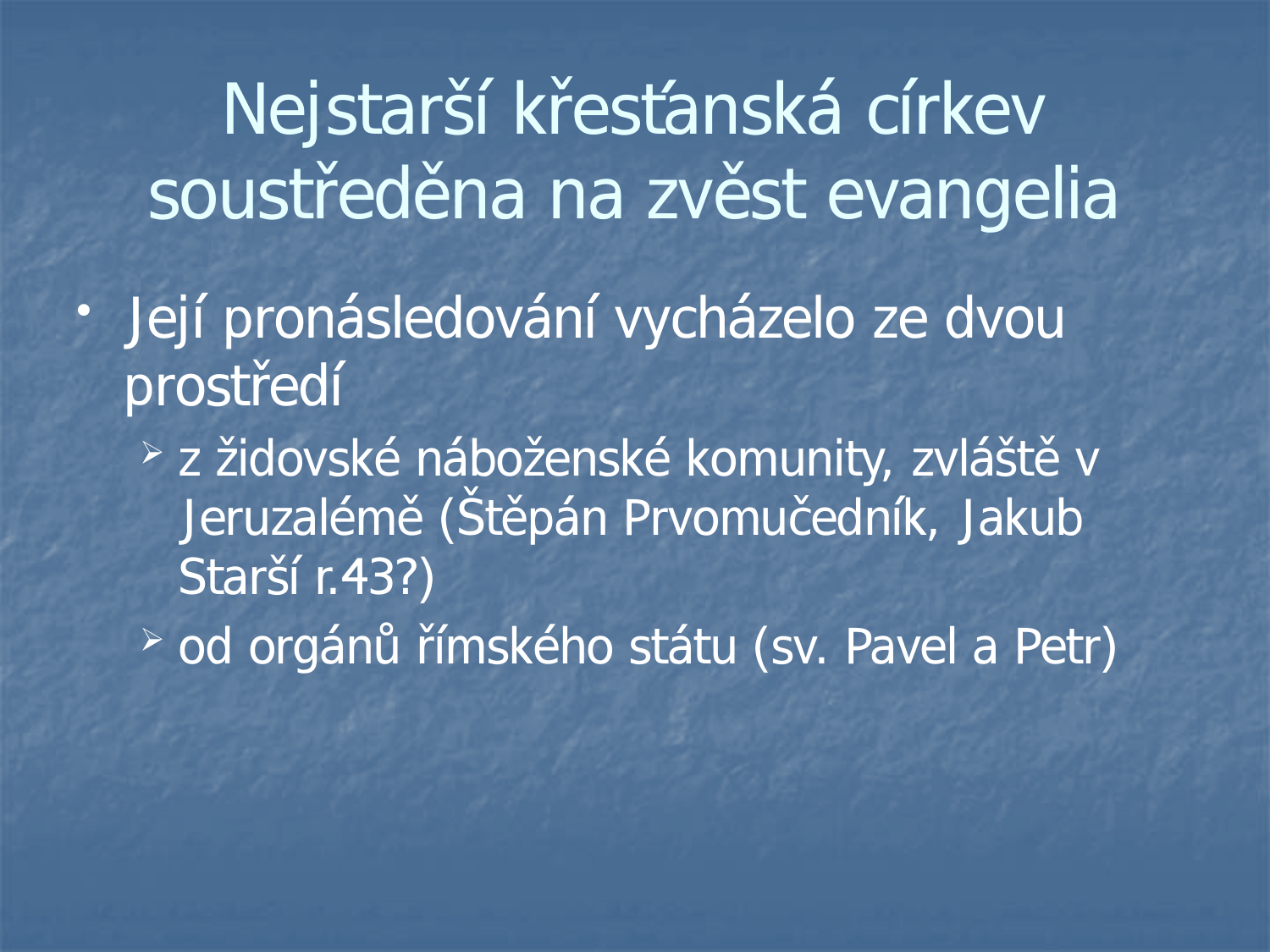

# Nejstarší křesťanská církev soustředěna na zvěst evangelia
Její pronásledování vycházelo ze dvou prostředí
z židovské náboženské komunity, zvláště v Jeruzalémě (Štěpán Prvomučedník, Jakub Starší r.43?)
od orgánů římského státu (sv. Pavel a Petr)